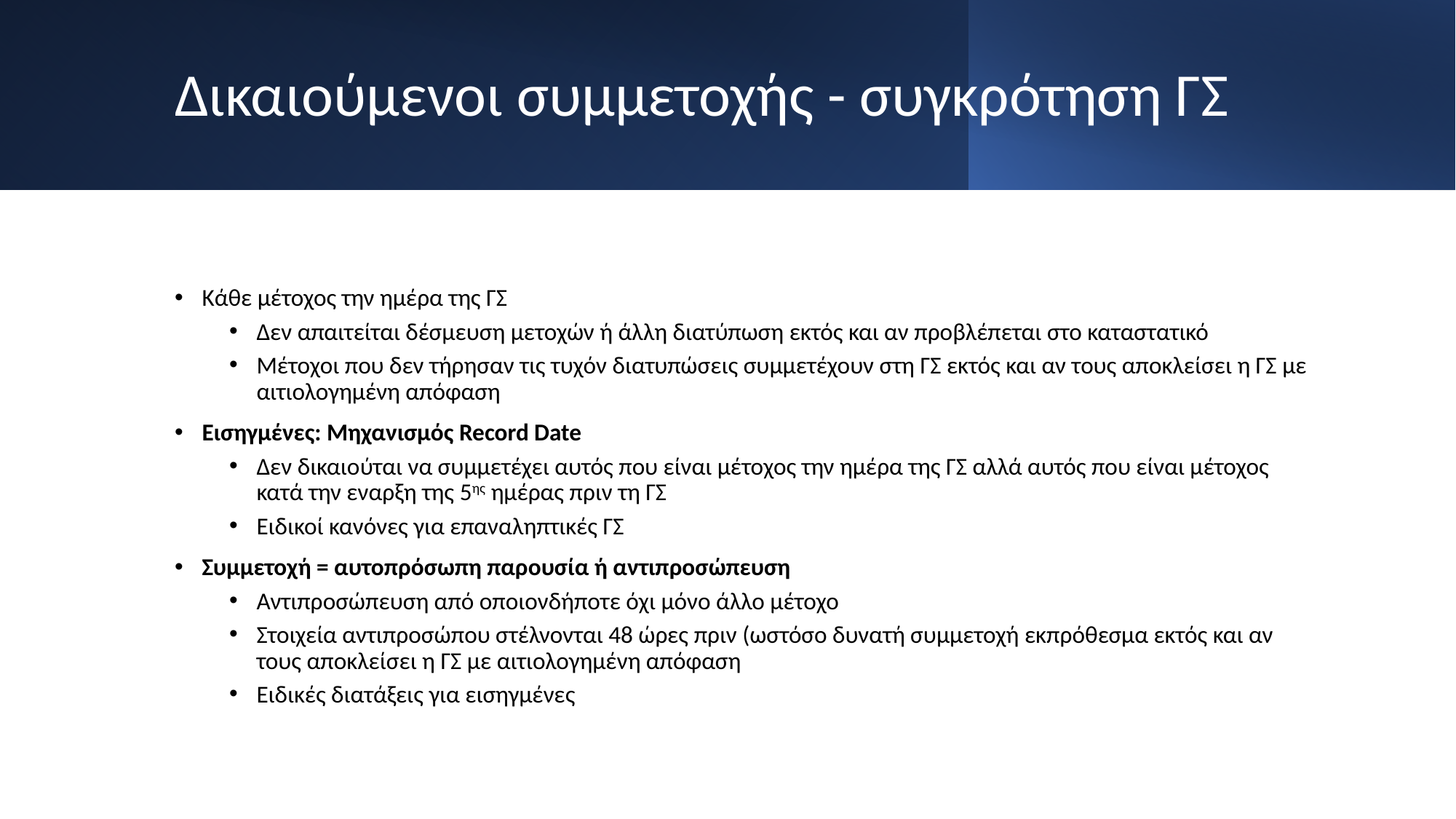

# Δικαιούμενοι συμμετοχής - συγκρότηση ΓΣ
Κάθε μέτοχος την ημέρα της ΓΣ
Δεν απαιτείται δέσμευση μετοχών ή άλλη διατύπωση εκτός και αν προβλέπεται στο καταστατικό
Μέτοχοι που δεν τήρησαν τις τυχόν διατυπώσεις συμμετέχουν στη ΓΣ εκτός και αν τους αποκλείσει η ΓΣ με αιτιολογημένη απόφαση
Εισηγμένες: Μηχανισμός Record Date
Δεν δικαιούται να συμμετέχει αυτός που είναι μέτοχος την ημέρα της ΓΣ αλλά αυτός που είναι μέτοχος κατά την εναρξη της 5ης ημέρας πριν τη ΓΣ
Ειδικοί κανόνες για επαναληπτικές ΓΣ
Συμμετοχή = αυτοπρόσωπη παρουσία ή αντιπροσώπευση
Αντιπροσώπευση από οποιονδήποτε όχι μόνο άλλο μέτοχο
Στοιχεία αντιπροσώπου στέλνονται 48 ώρες πριν (ωστόσο δυνατή συμμετοχή εκπρόθεσμα εκτός και αν τους αποκλείσει η ΓΣ με αιτιολογημένη απόφαση
Ειδικές διατάξεις για εισηγμένες